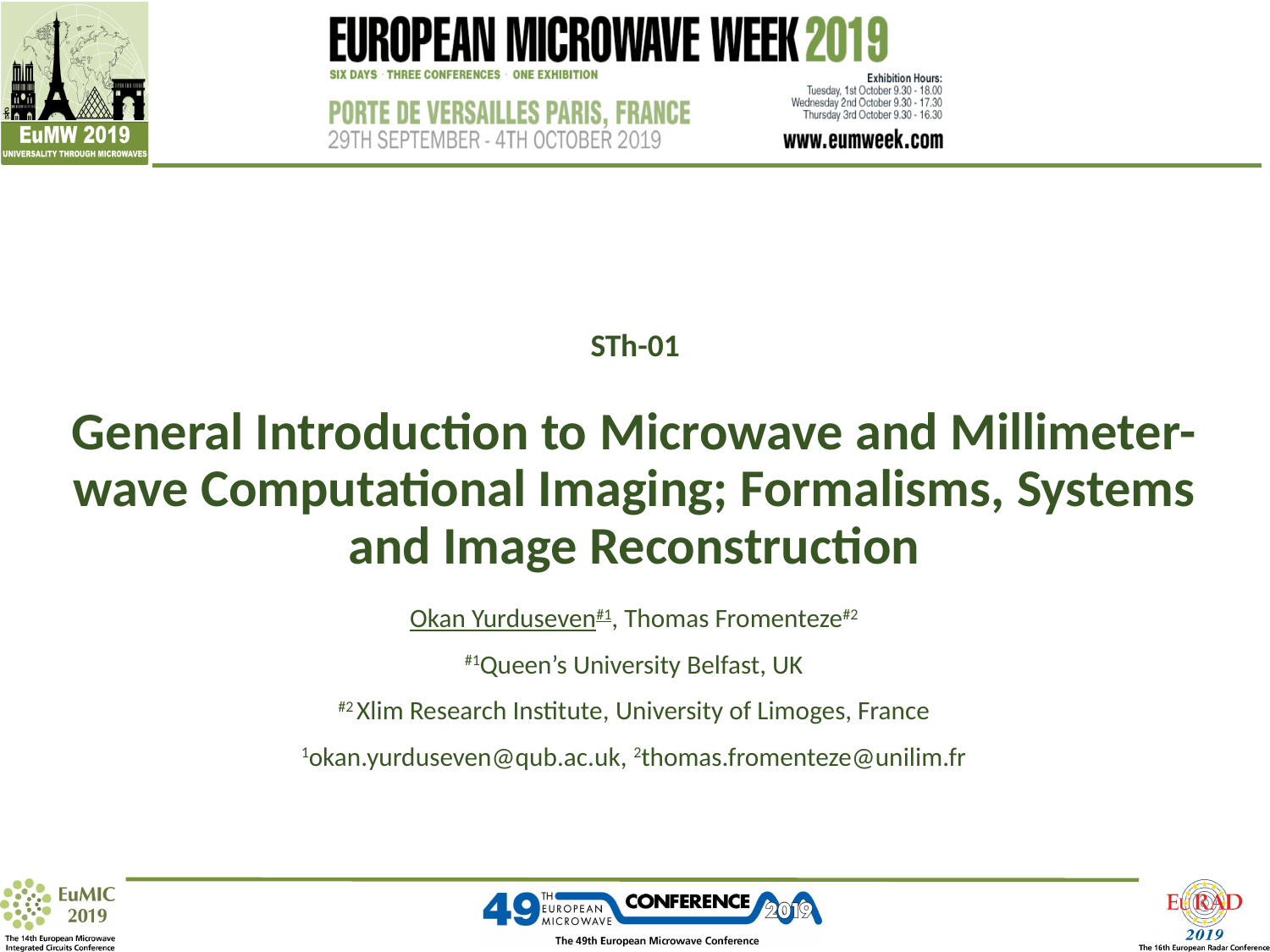

STh-01
General Introduction to Microwave and Millimeter-wave Computational Imaging; Formalisms, Systems and Image Reconstruction
Okan Yurduseven#1, Thomas Fromenteze#2
#1Queen’s University Belfast, UK
#2 Xlim Research Institute, University of Limoges, France
1okan.yurduseven@qub.ac.uk, 2thomas.fromenteze@unilim.fr